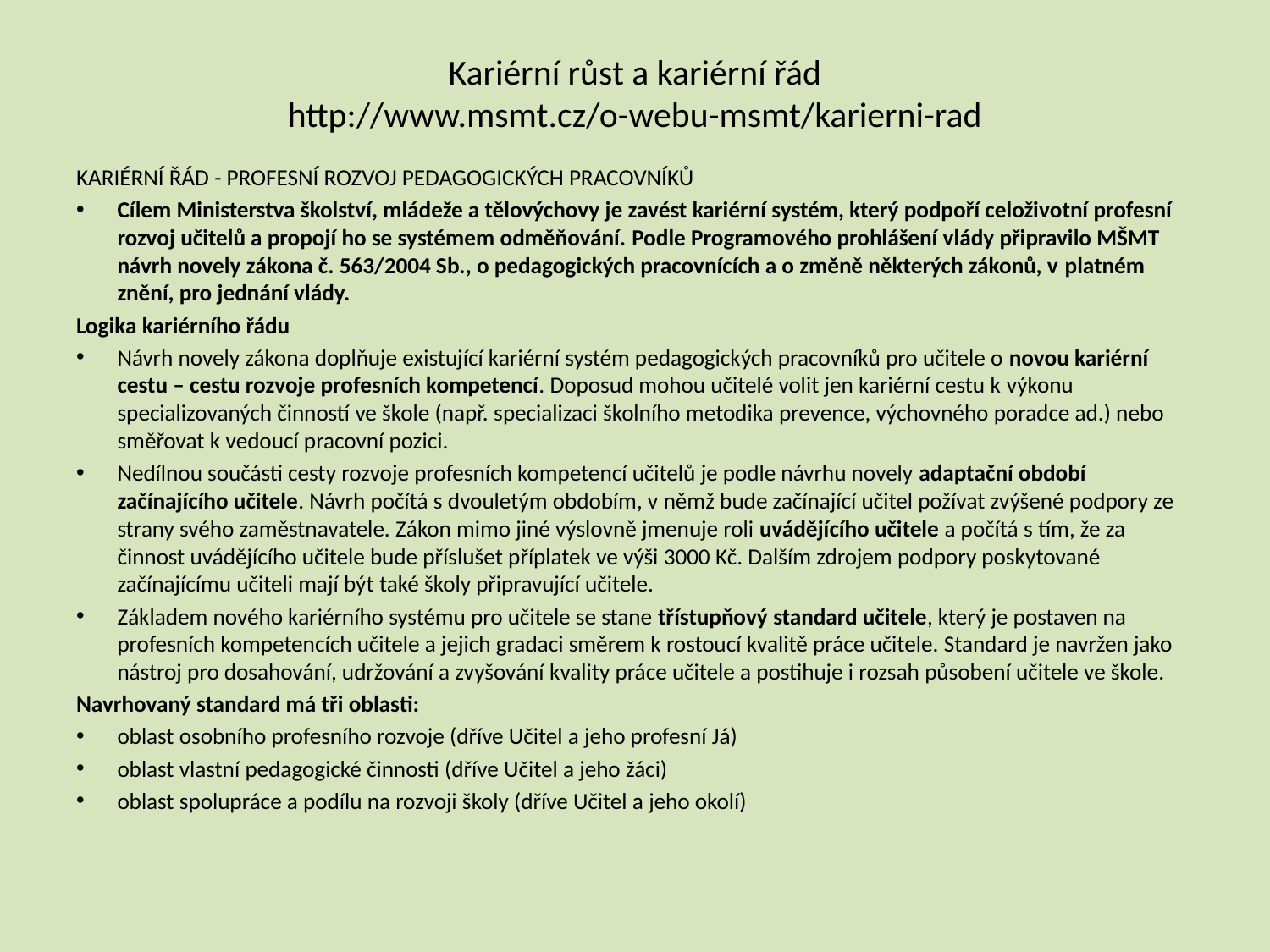

# Kariérní růst a kariérní řád http://www.msmt.cz/o-webu-msmt/karierni-rad
KARIÉRNÍ ŘÁD - PROFESNÍ ROZVOJ PEDAGOGICKÝCH PRACOVNÍKŮ
Cílem Ministerstva školství, mládeže a tělovýchovy je zavést kariérní systém, který podpoří celoživotní profesní rozvoj učitelů a propojí ho se systémem odměňování. Podle Programového prohlášení vlády připravilo MŠMT návrh novely zákona č. 563/2004 Sb., o pedagogických pracovnících a o změně některých zákonů, v platném znění, pro jednání vlády.
Logika kariérního řádu
Návrh novely zákona doplňuje existující kariérní systém pedagogických pracovníků pro učitele o novou kariérní cestu – cestu rozvoje profesních kompetencí. Doposud mohou učitelé volit jen kariérní cestu k výkonu specializovaných činností ve škole (např. specializaci školního metodika prevence, výchovného poradce ad.) nebo směřovat k vedoucí pracovní pozici.
Nedílnou součásti cesty rozvoje profesních kompetencí učitelů je podle návrhu novely adaptační období začínajícího učitele. Návrh počítá s dvouletým obdobím, v němž bude začínající učitel požívat zvýšené podpory ze strany svého zaměstnavatele. Zákon mimo jiné výslovně jmenuje roli uvádějícího učitele a počítá s tím, že za činnost uvádějícího učitele bude příslušet příplatek ve výši 3000 Kč. Dalším zdrojem podpory poskytované začínajícímu učiteli mají být také školy připravující učitele.
Základem nového kariérního systému pro učitele se stane třístupňový standard učitele, který je postaven na profesních kompetencích učitele a jejich gradaci směrem k rostoucí kvalitě práce učitele. Standard je navržen jako nástroj pro dosahování, udržování a zvyšování kvality práce učitele a postihuje i rozsah působení učitele ve škole.
Navrhovaný standard má tři oblasti:
oblast osobního profesního rozvoje (dříve Učitel a jeho profesní Já)
oblast vlastní pedagogické činnosti (dříve Učitel a jeho žáci)
oblast spolupráce a podílu na rozvoji školy (dříve Učitel a jeho okolí)